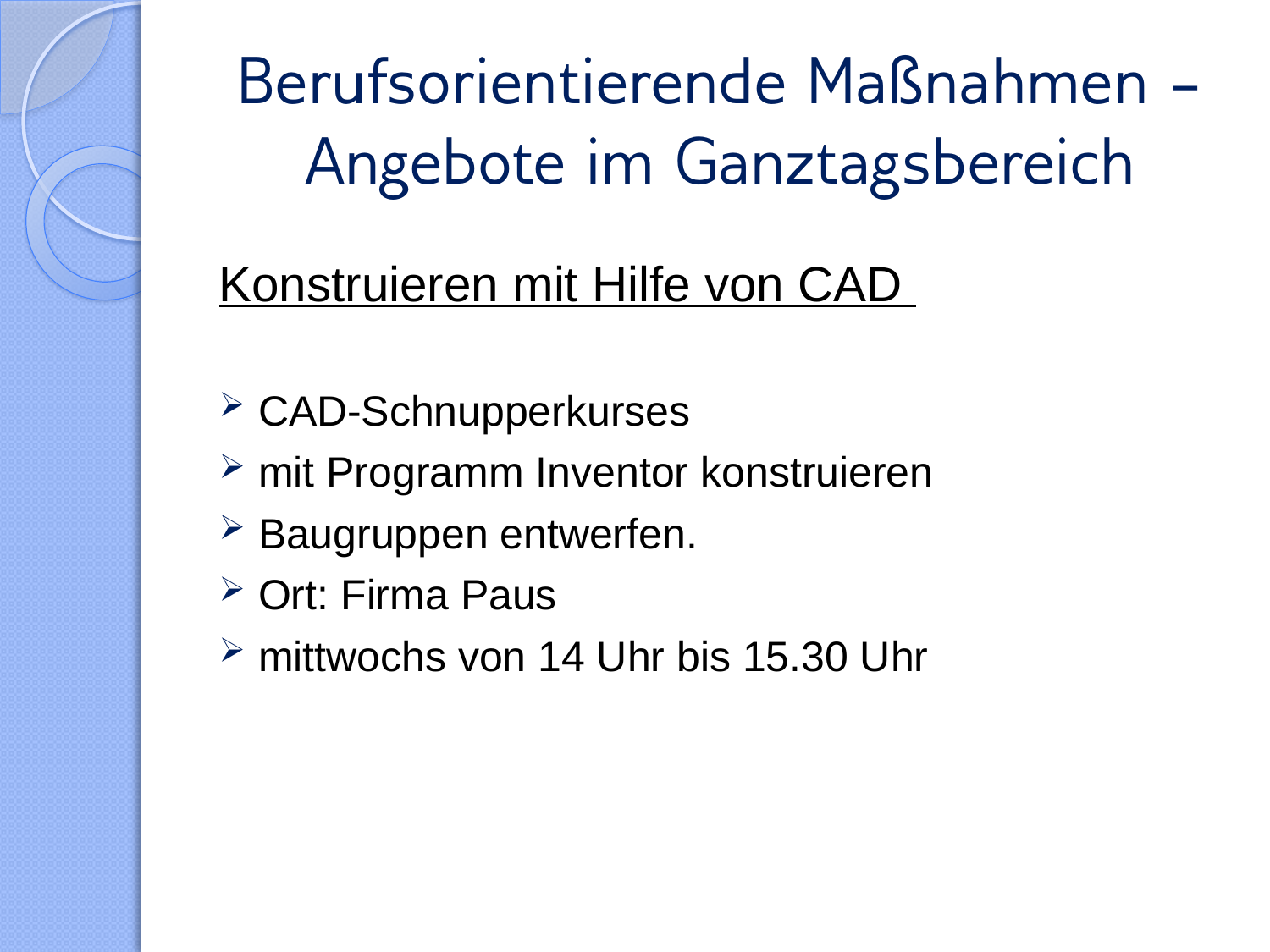

# Berufsorientierende Maßnahmen – Angebote im Ganztagsbereich
Konstruieren mit Hilfe von CAD

CAD-Schnupperkurses
mit Programm Inventor konstruieren
Baugruppen entwerfen.
Ort: Firma Paus
mittwochs von 14 Uhr bis 15.30 Uhr